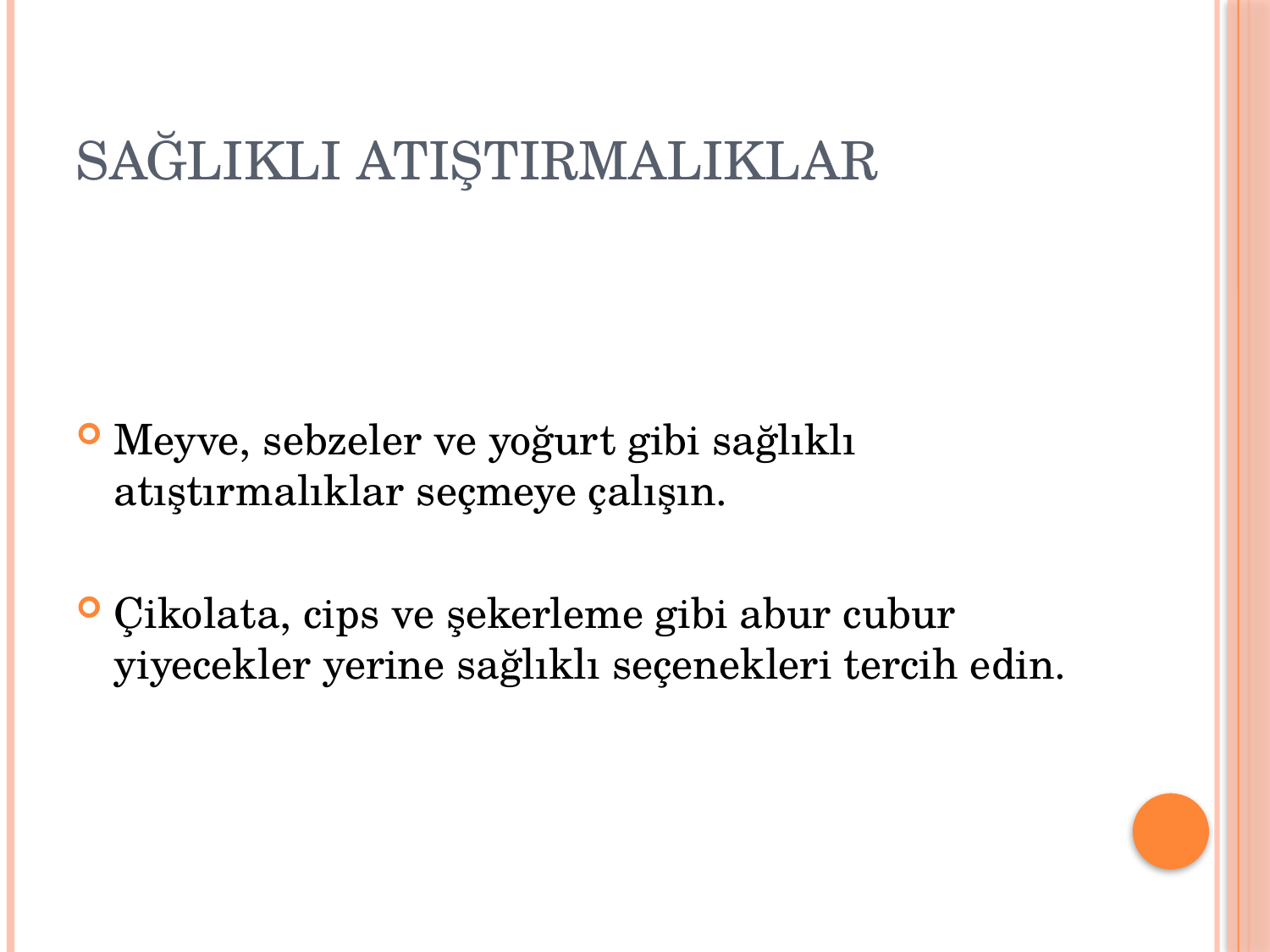

# SAĞLIKLI ATIŞTIRMALIKLAR

Meyve, sebzeler ve yoğurt gibi sağlıklı atıştırmalıklar seçmeye çalışın.

Çikolata, cips ve şekerleme gibi abur cubur yiyecekler yerine sağlıklı seçenekleri tercih edin.